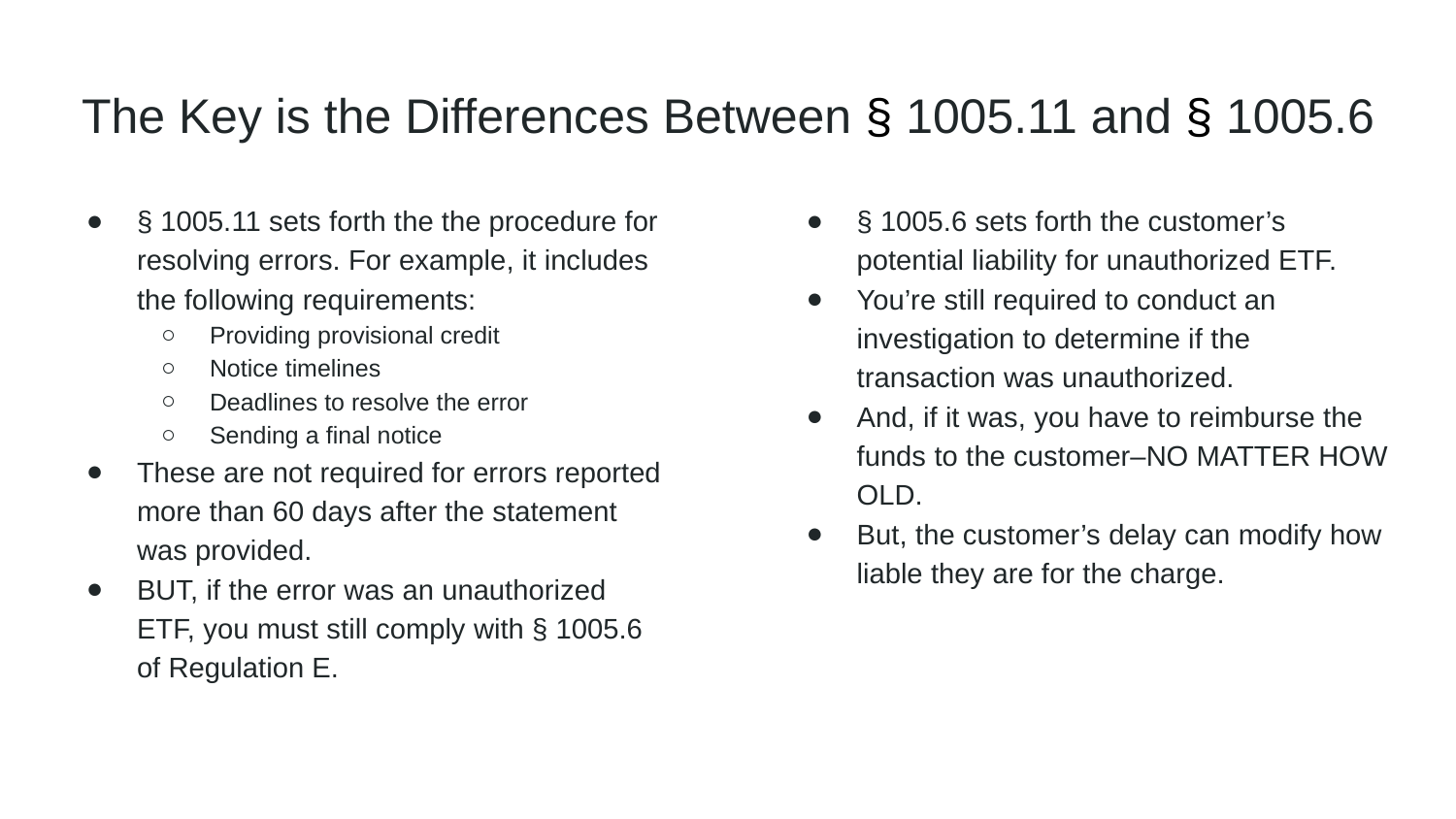

# The Key is the Differences Between § 1005.11 and § 1005.6
§ 1005.11 sets forth the the procedure for resolving errors. For example, it includes the following requirements:
Providing provisional credit
Notice timelines
Deadlines to resolve the error
Sending a final notice
These are not required for errors reported more than 60 days after the statement was provided.
BUT, if the error was an unauthorized ETF, you must still comply with § 1005.6 of Regulation E.
§ 1005.6 sets forth the customer’s potential liability for unauthorized ETF.
You’re still required to conduct an investigation to determine if the transaction was unauthorized.
And, if it was, you have to reimburse the funds to the customer–NO MATTER HOW OLD.
But, the customer’s delay can modify how liable they are for the charge.